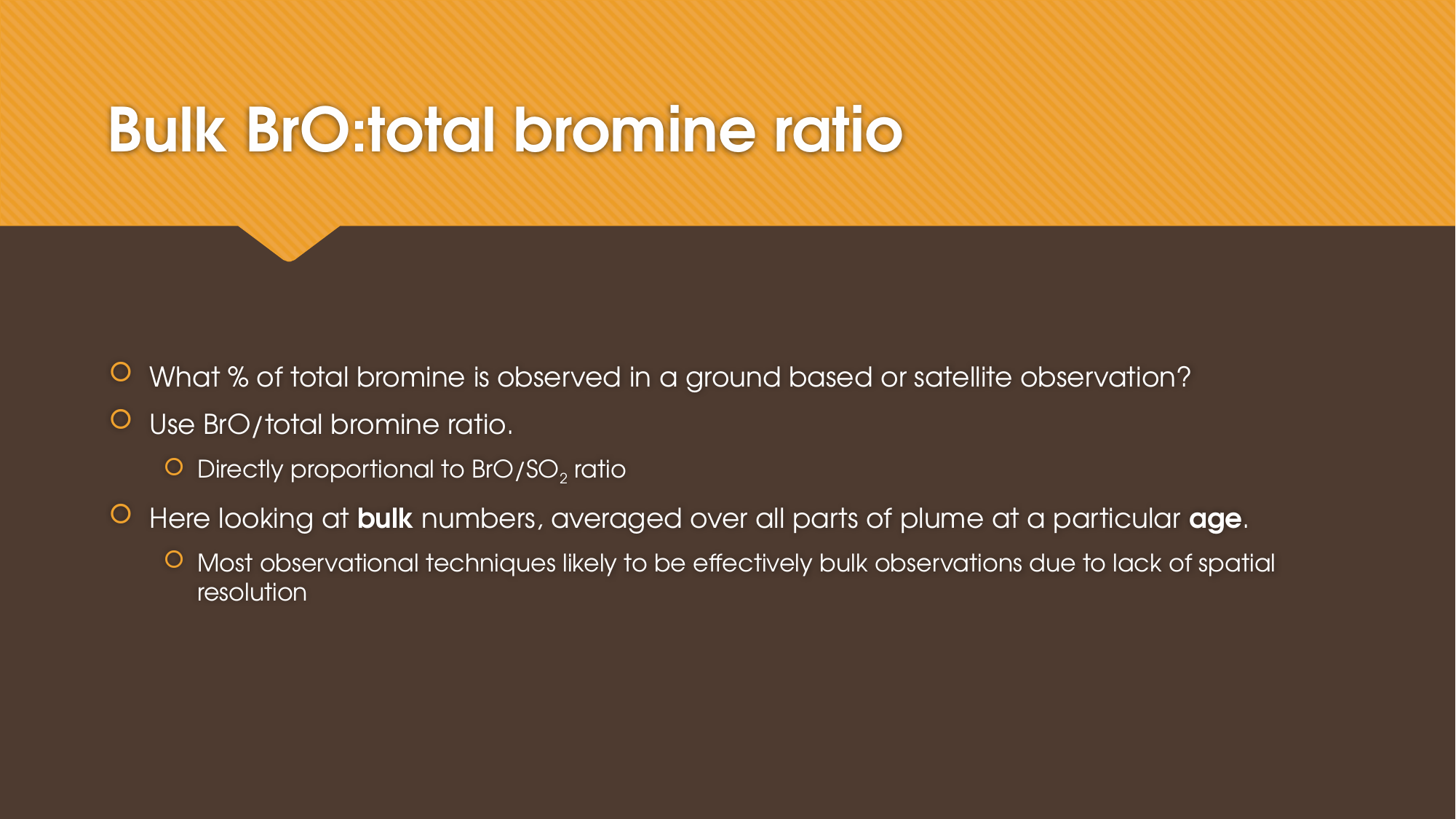

# Bulk BrO:total bromine ratio
What % of total bromine is observed in a ground based or satellite observation?
Use BrO/total bromine ratio.
Directly proportional to BrO/SO2 ratio
Here looking at bulk numbers, averaged over all parts of plume at a particular age.
Most observational techniques likely to be effectively bulk observations due to lack of spatial resolution